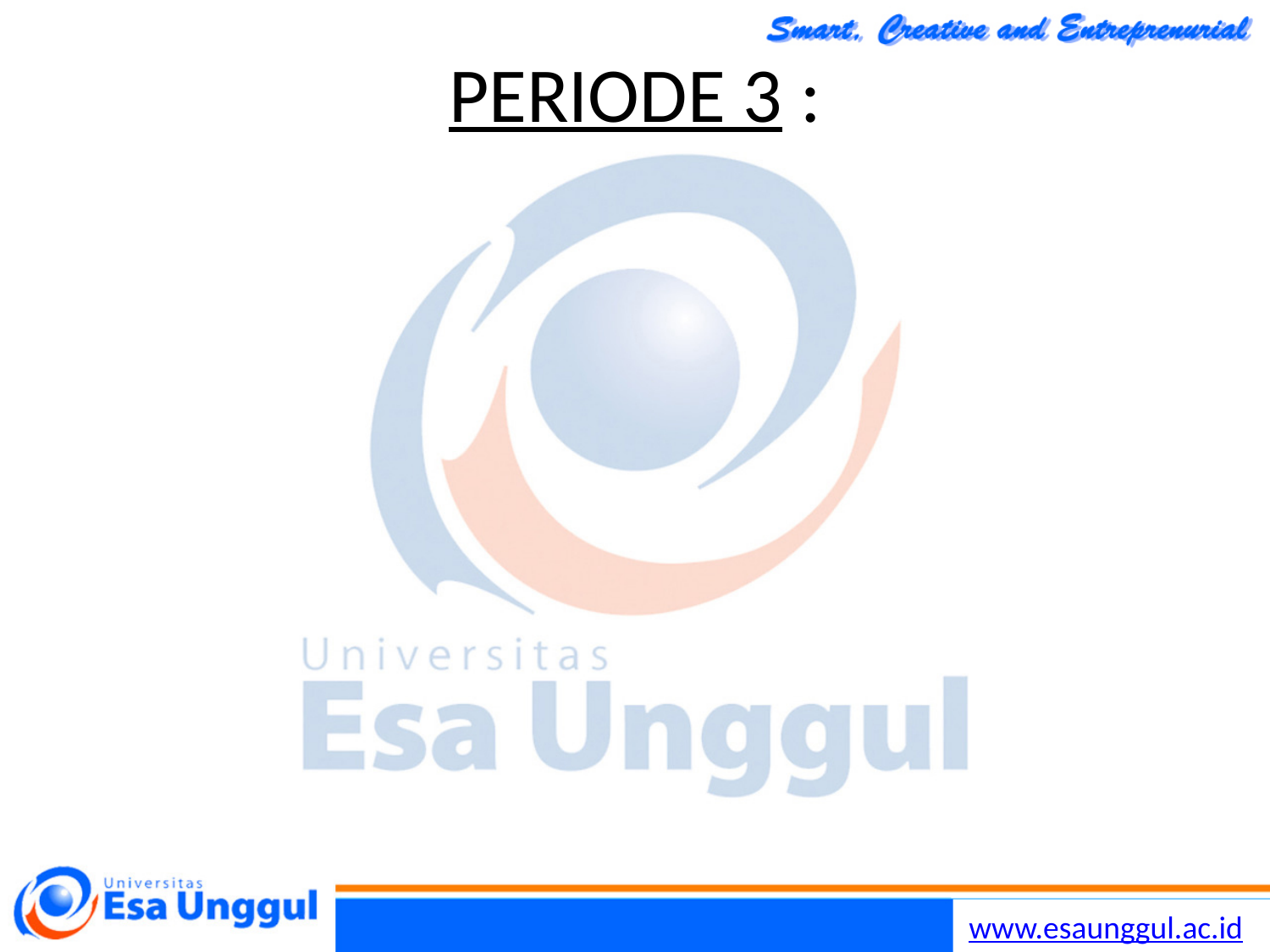

# PERIODE 3 :
f3(0) = 0.5 (i+x-2) + C(x) + f4 (i+x-2)
Catatan : Inventory maksimum 4, produksi maksimum 2, ditotalkan jadi 6

LANJUTKAN !!!!!!!!!!!!!!!!!!!!